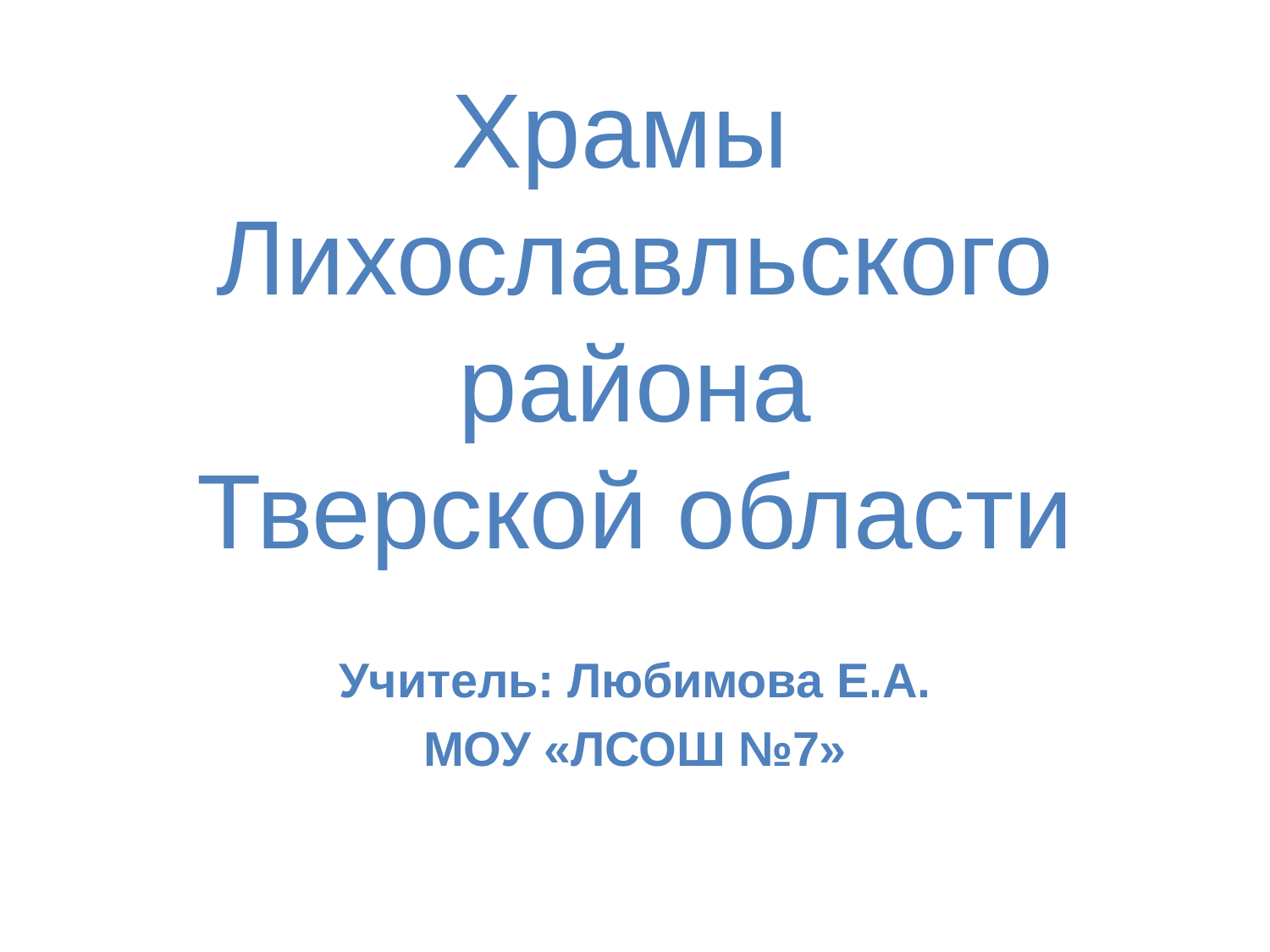

# Храмы Лихославльского района Тверской области

Учитель: Любимова Е.А.
 МОУ «ЛСОШ №7»